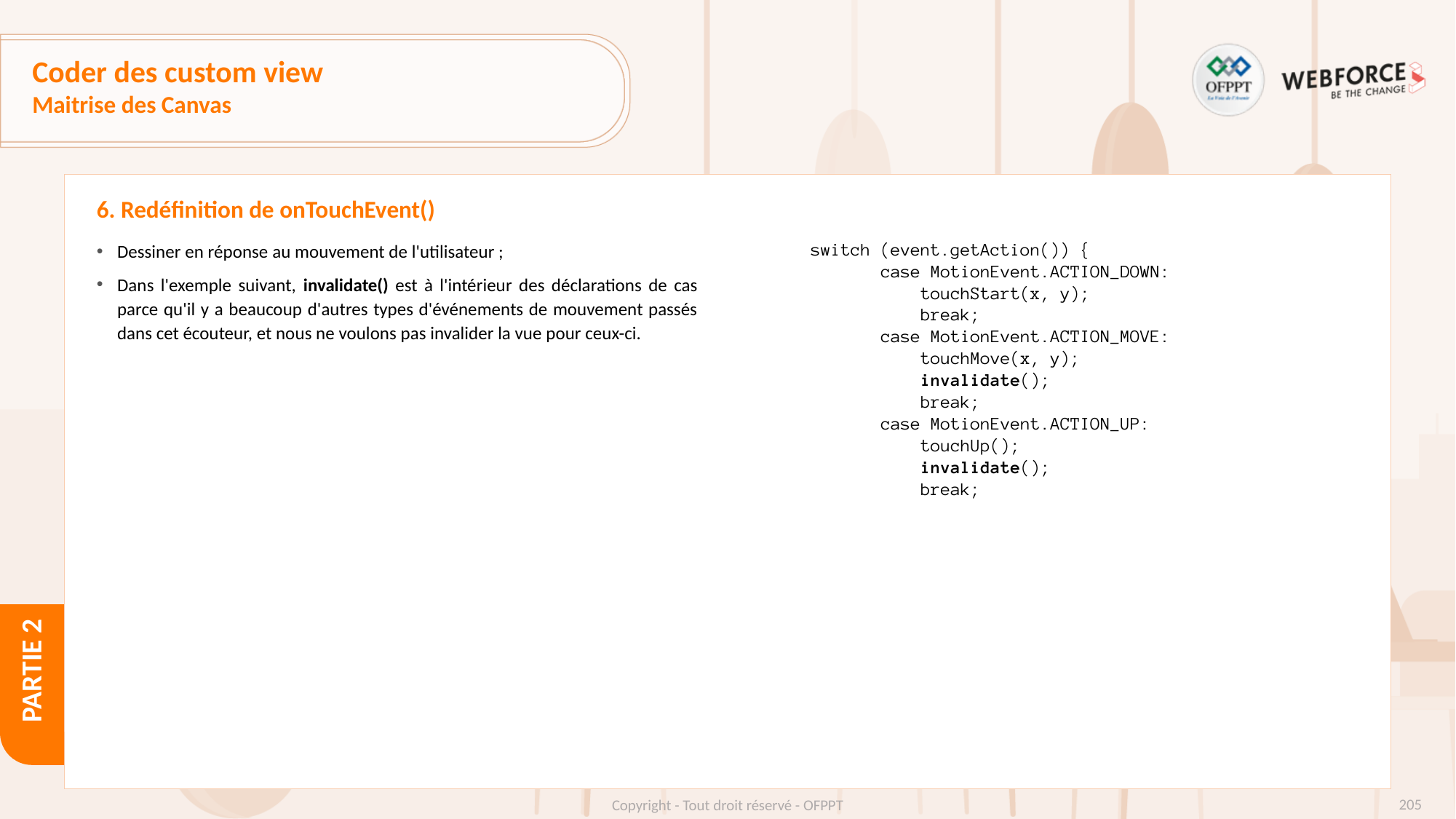

# Coder des custom view
Maitrise des Canvas

6. Redéfinition de onTouchEvent()

Dessiner en réponse au mouvement de l'utilisateur ;
Dans l'exemple suivant, invalidate() est à l'intérieur des déclarations de cas parce qu'il y a beaucoup d'autres types d'événements de mouvement passés dans cet écouteur, et nous ne voulons pas invalider la vue pour ceux-ci.

switch (event.getAction()) {
       case MotionEvent.ACTION_DOWN:
           touchStart(x, y);
           break;
       case MotionEvent.ACTION_MOVE:
           touchMove(x, y);
           invalidate();
           break;
       case MotionEvent.ACTION_UP:
           touchUp();
           invalidate();
           break;